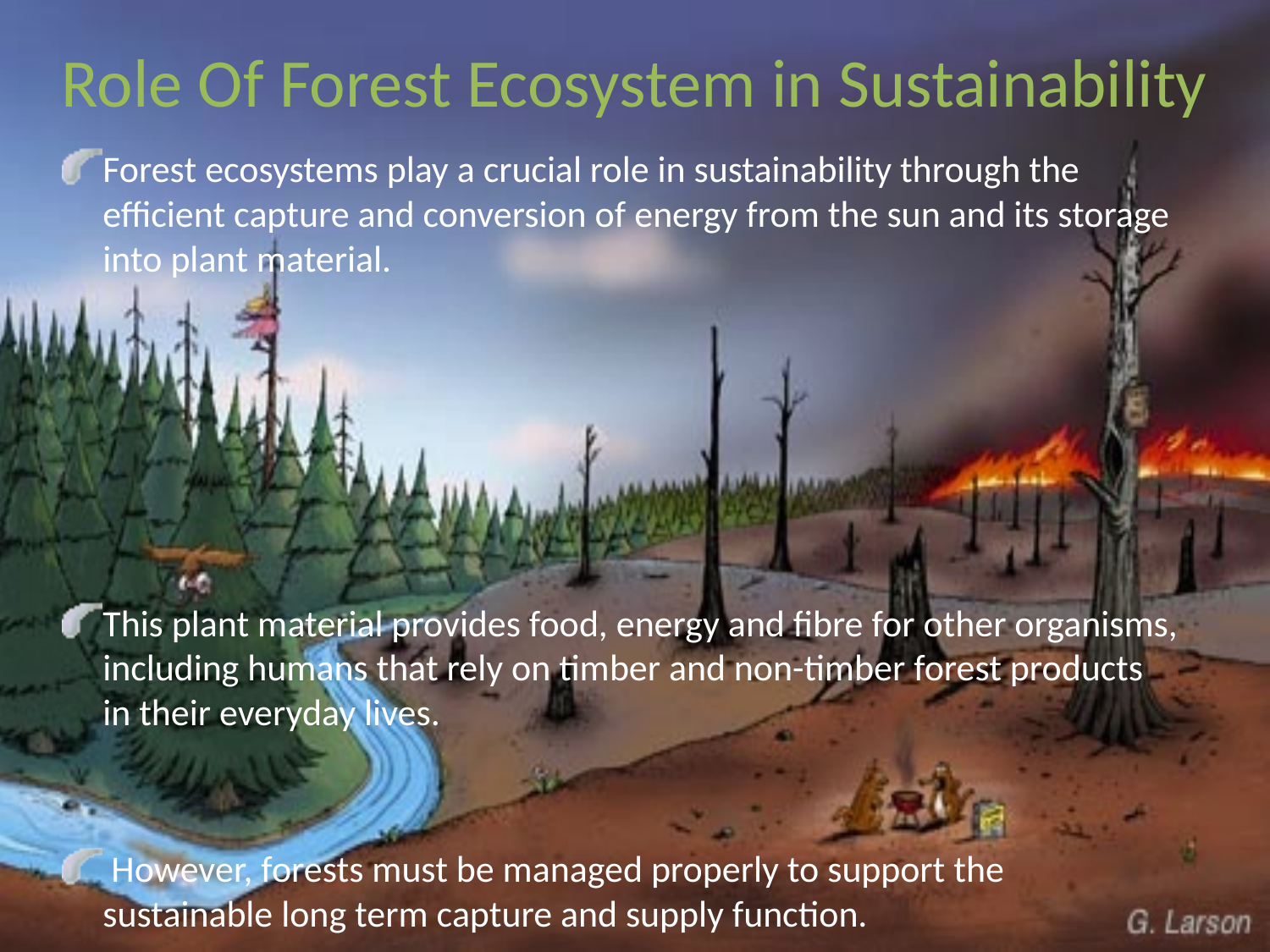

# Role Of Forest Ecosystem in Sustainability
Forest ecosystems play a crucial role in sustainability through the efficient capture and conversion of energy from the sun and its storage into plant material.

This plant material provides food, energy and fibre for other organisms, including humans that rely on timber and non-timber forest products in their everyday lives.

 However, forests must be managed properly to support the sustainable long term capture and supply function.